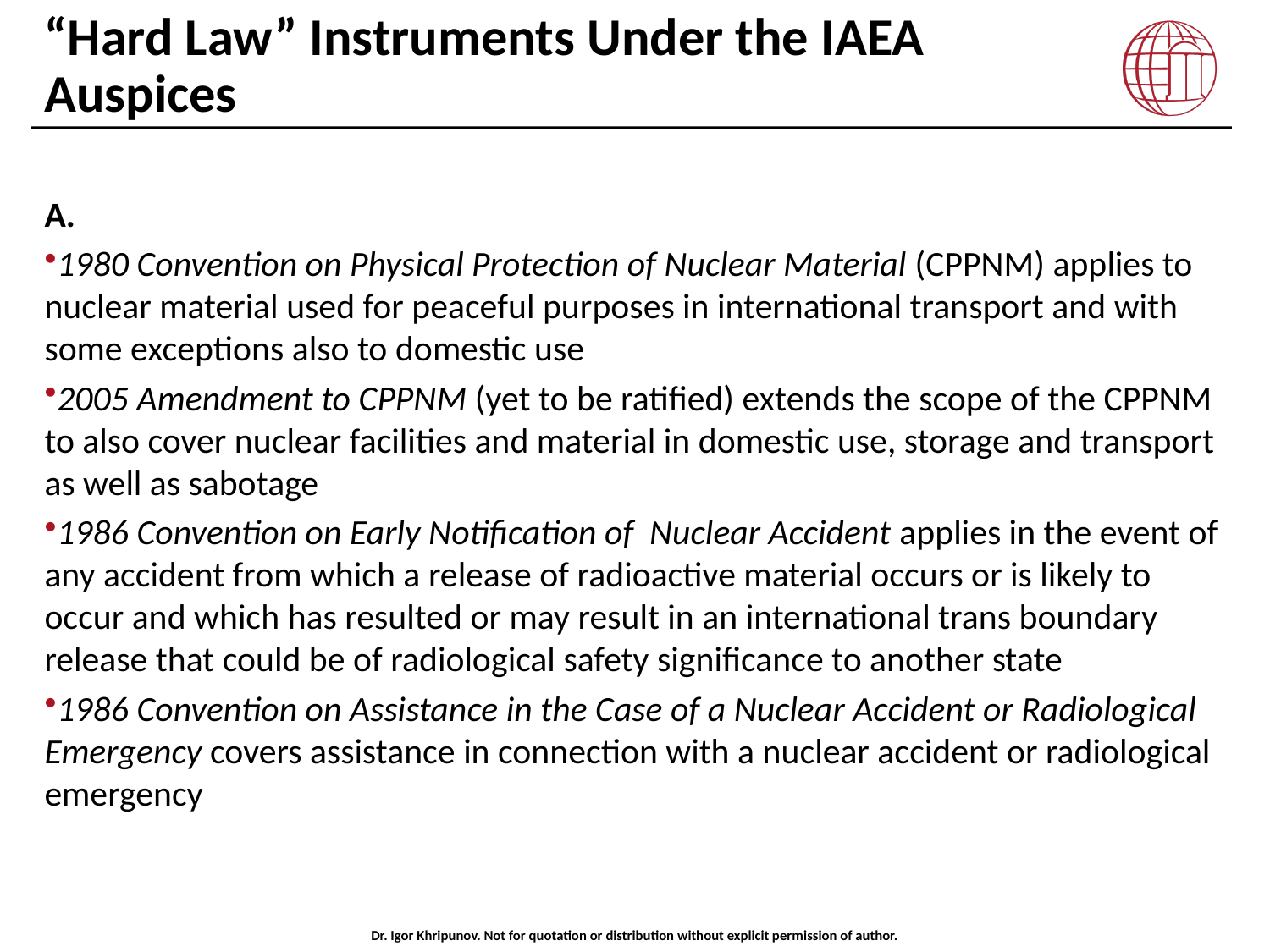

# “Hard Law” Instruments Under the IAEA Auspices
A.
1980 Convention on Physical Protection of Nuclear Material (CPPNM) applies to nuclear material used for peaceful purposes in international transport and with some exceptions also to domestic use
2005 Amendment to CPPNM (yet to be ratified) extends the scope of the CPPNM to also cover nuclear facilities and material in domestic use, storage and transport as well as sabotage
1986 Convention on Early Notification of  Nuclear Accident applies in the event of any accident from which a release of radioactive material occurs or is likely to occur and which has resulted or may result in an international trans boundary release that could be of radiological safety significance to another state
1986 Convention on Assistance in the Case of a Nuclear Accident or Radiological Emergency covers assistance in connection with a nuclear accident or radiological emergency